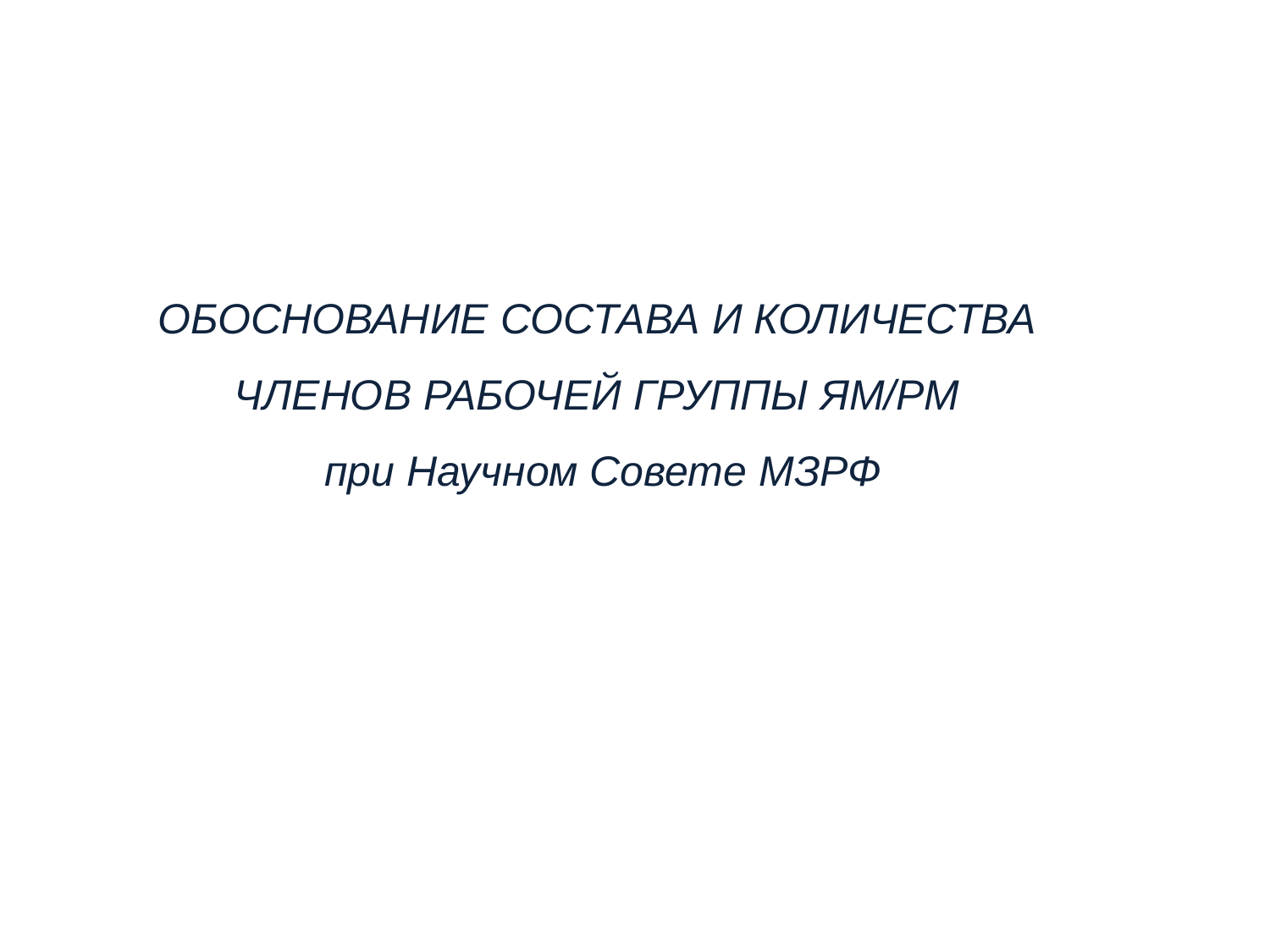

ОБОСНОВАНИЕ СОСТАВА И КОЛИЧЕСТВА
ЧЛЕНОВ РАБОЧЕЙ ГРУППЫ ЯМ/РМ
при Научном Совете МЗРФ